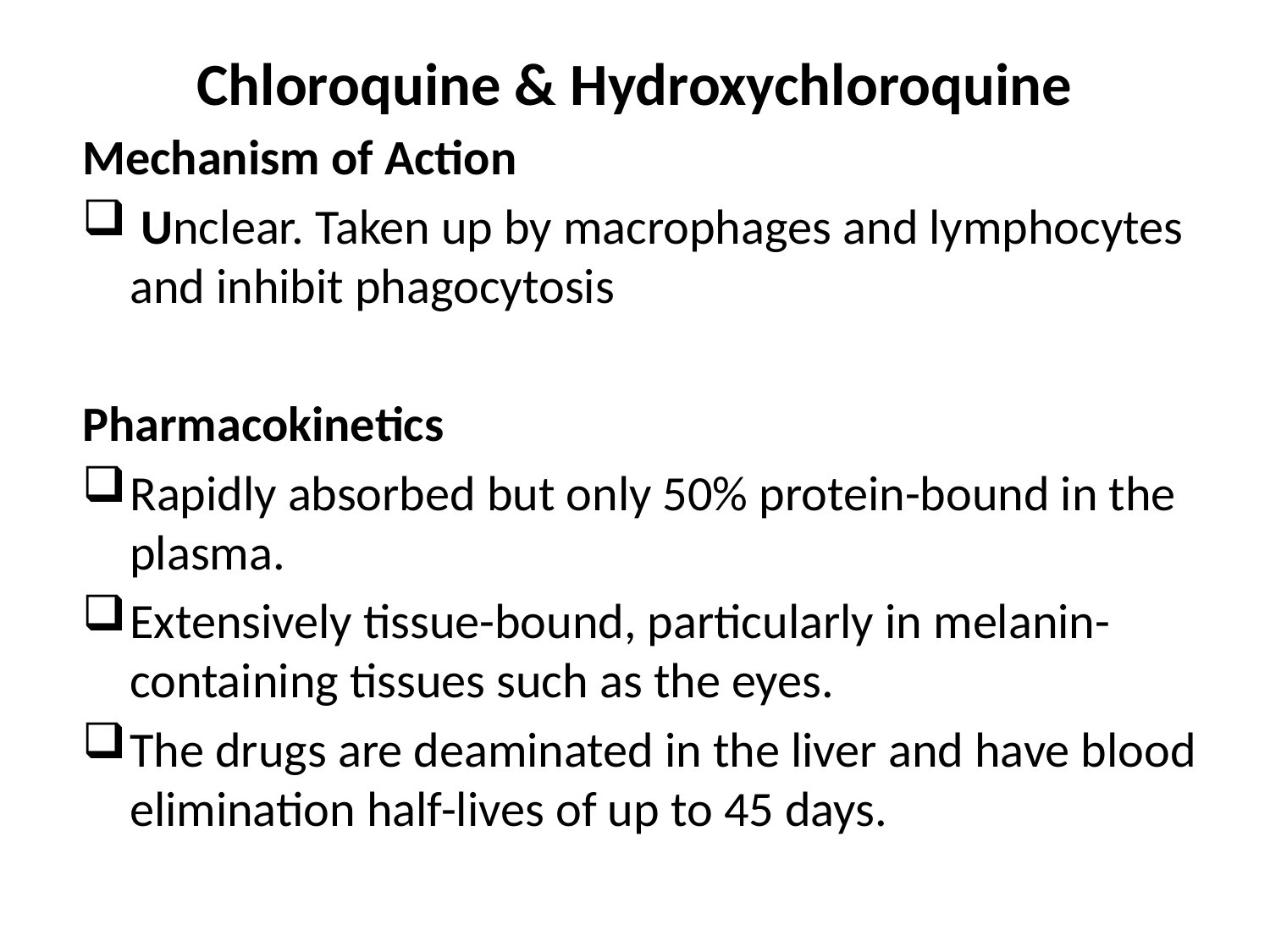

# Chloroquine & Hydroxychloroquine
Mechanism of Action
 Unclear. Taken up by macrophages and lymphocytes and inhibit phagocytosis

Pharmacokinetics
Rapidly absorbed but only 50% protein-bound in the plasma.
Extensively tissue-bound, particularly in melanin-containing tissues such as the eyes.
The drugs are deaminated in the liver and have blood elimination half-lives of up to 45 days.